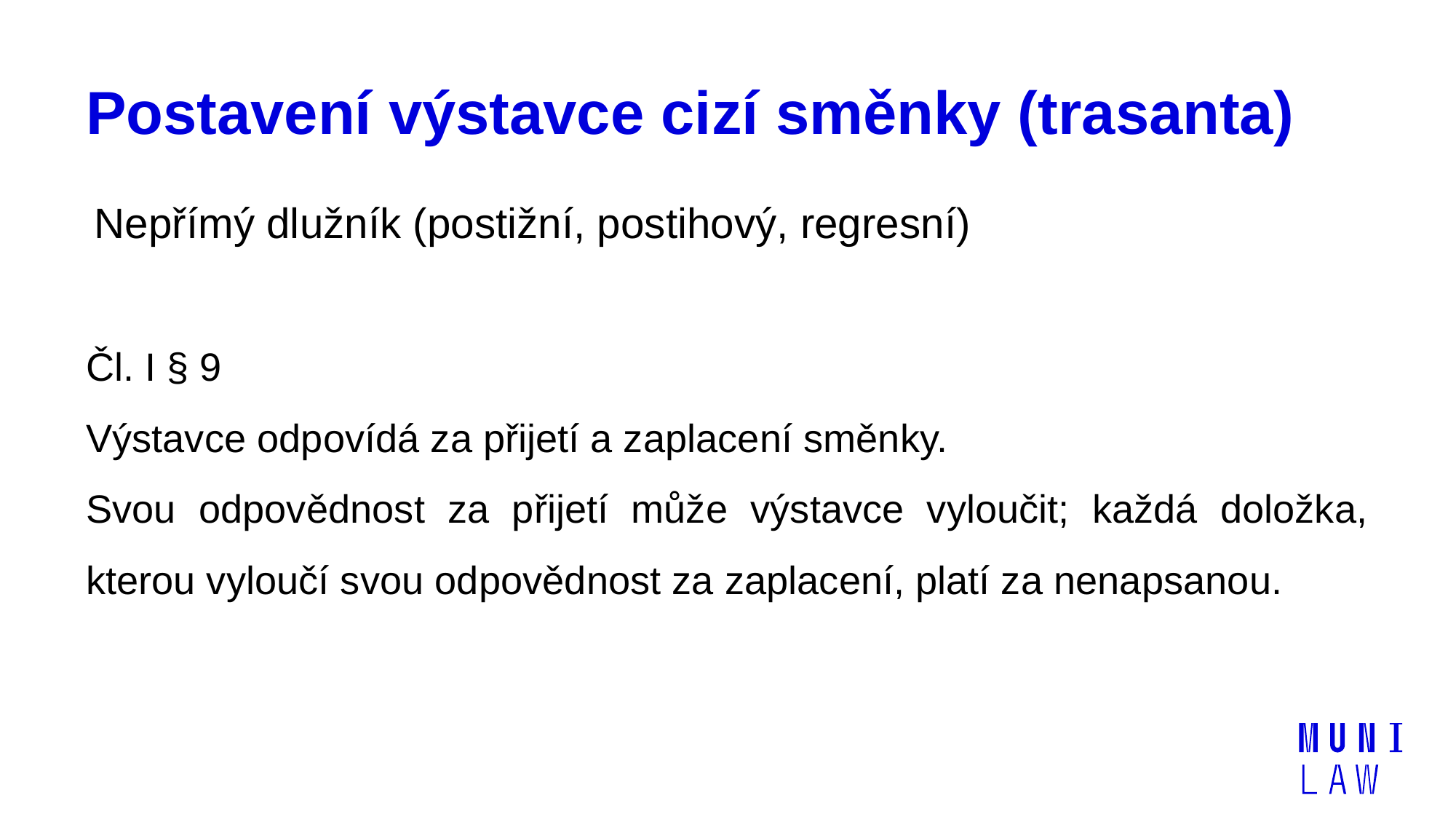

# Postavení výstavce cizí směnky (trasanta)
Nepřímý dlužník (postižní, postihový, regresní)

Čl. I § 9
Výstavce odpovídá za přijetí a zaplacení směnky.
Svou odpovědnost za přijetí může výstavce vyloučit; každá doložka, kterou vyloučí svou odpovědnost za zaplacení, platí za nenapsanou.